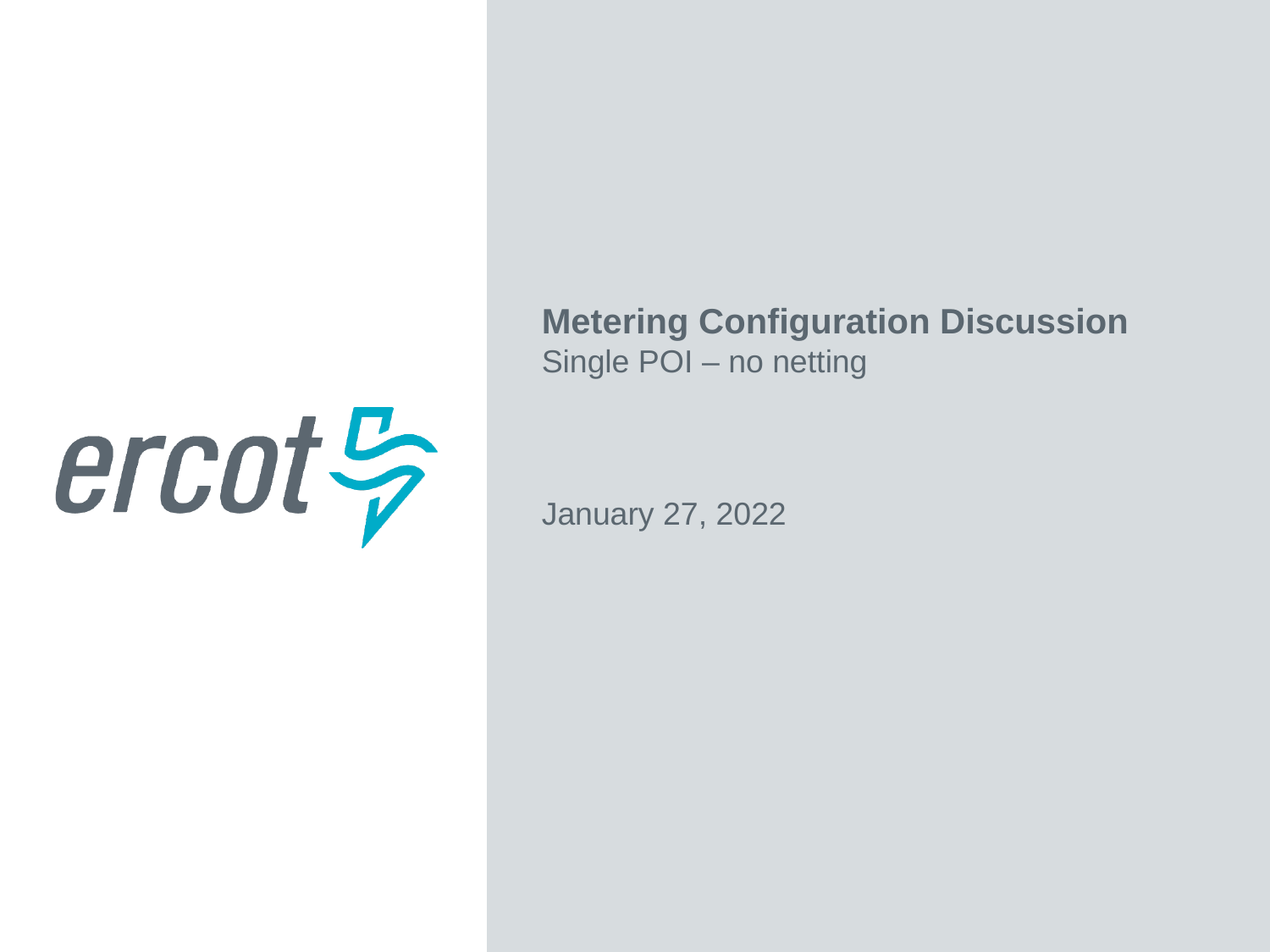

Metering Configuration Discussion
Single POI – no netting

January 27, 2022